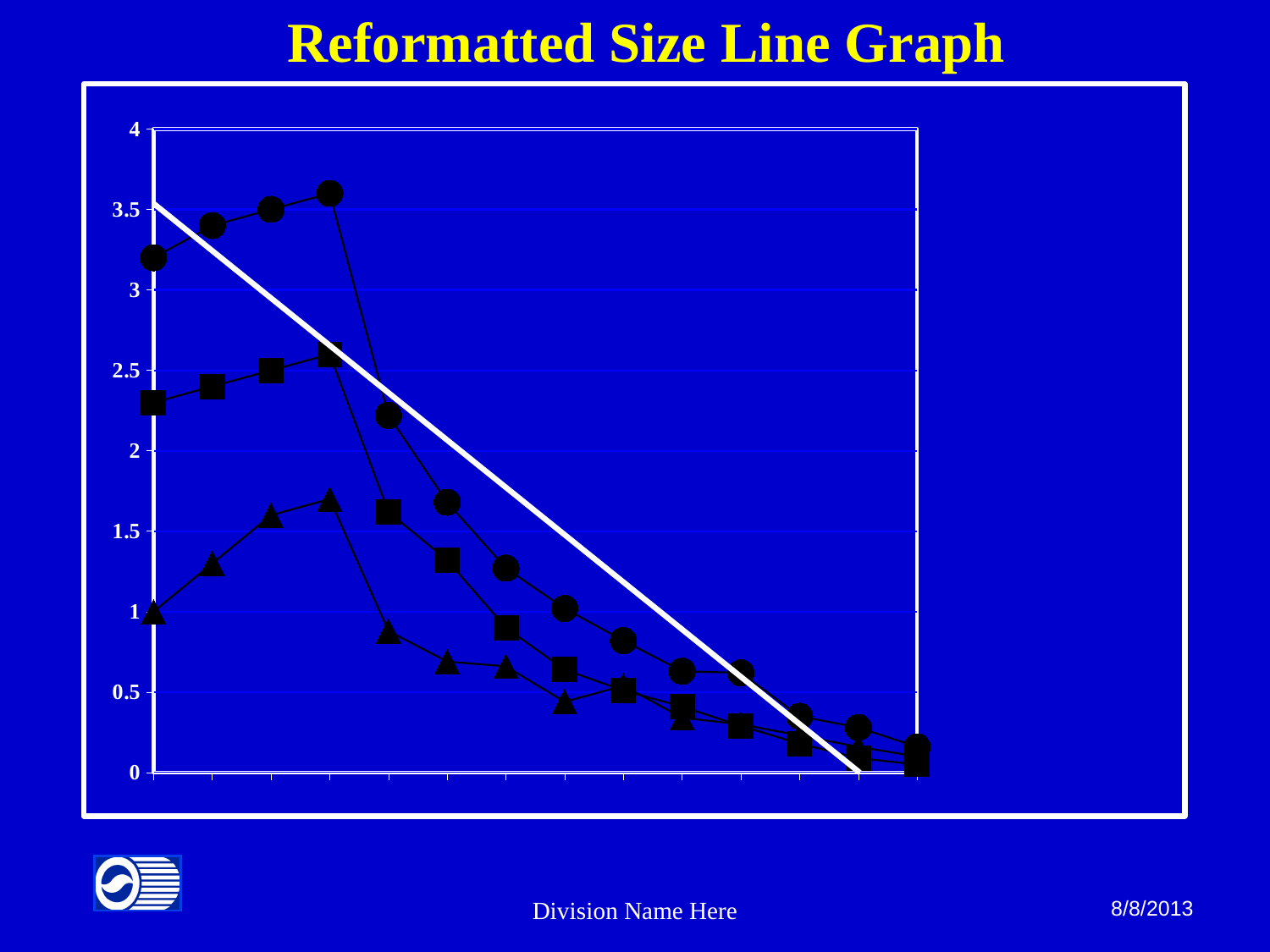

Reformatted Size Line Graph

### Chart

| Category | One Place | Two Place | Three Place |
|---|---|---|---|
| 1974 | 3.2 | 2.3 | 1.0 |
| 1975 | 3.4 | 2.4 | 1.3 |
| 1976 | 3.5 | 2.5 | 1.6 |
| 1977 | 3.6 | 2.6 | 1.7 |
| 1978 | 2.22 | 1.62 | 0.88 |
| 1979 | 1.68 | 1.32 | 0.69 |
| 1980 | 1.27 | 0.9 | 0.66 |
| 1981 | 1.02 | 0.64 | 0.44 |
| 1982 | 0.82 | 0.51 | 0.54 |
| 1983 | 0.63 | 0.41 | 0.34 |
| 1984 | 0.62 | 0.29 | 0.3 |
| 1985 | 0.35 | 0.18 | 0.23 |
| 1986 | 0.28 | 0.09 | 0.16 |
| 1987 | 0.16 | 0.05 | 0.1 |
Division Name Here
8/8/2013